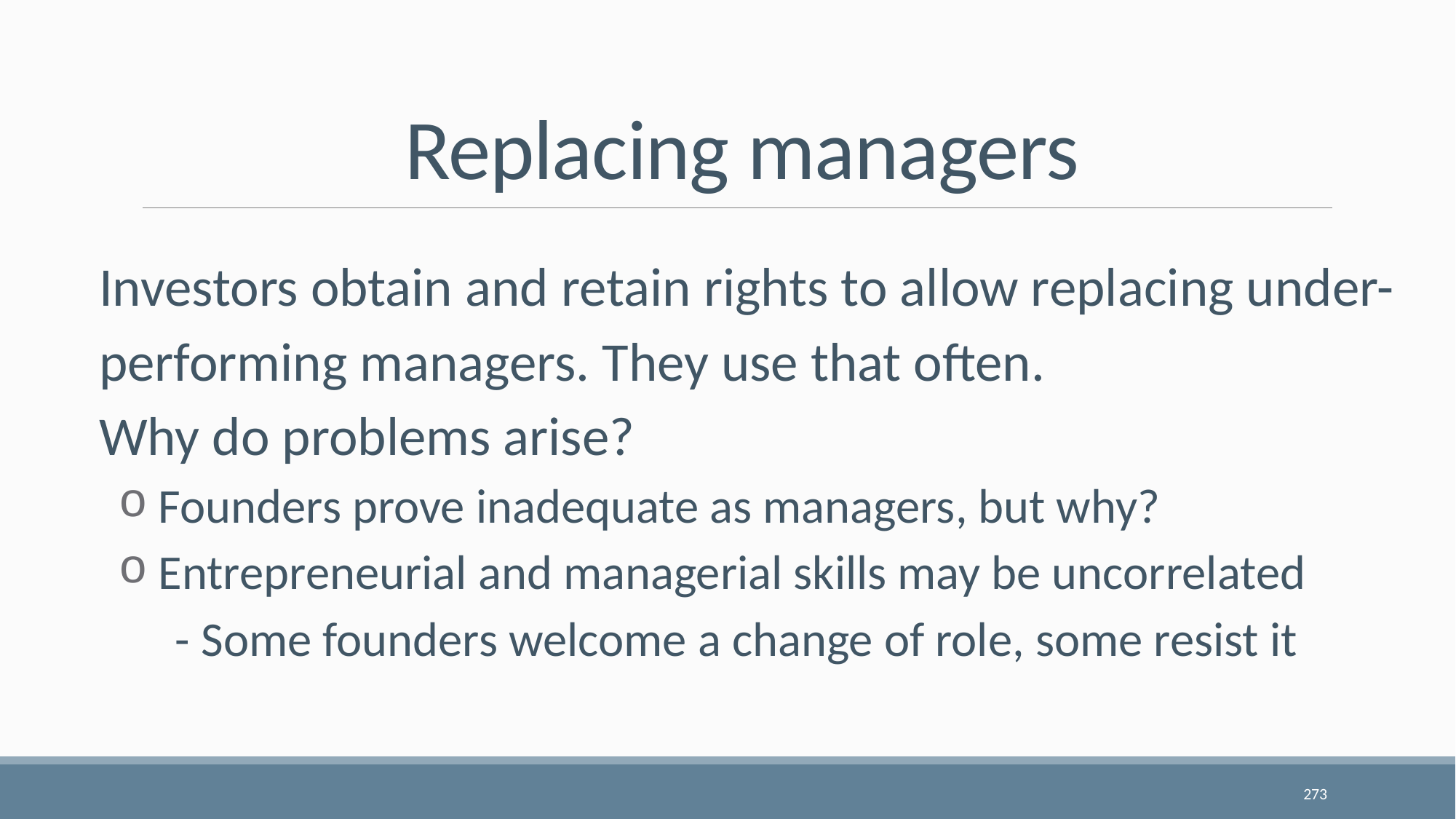

# Replacing managers
Investors obtain and retain rights to allow replacing under-performing managers. They use that often.
Why do problems arise?
 Founders prove inadequate as managers, but why?
 Entrepreneurial and managerial skills may be uncorrelated
- Some founders welcome a change of role, some resist it
273